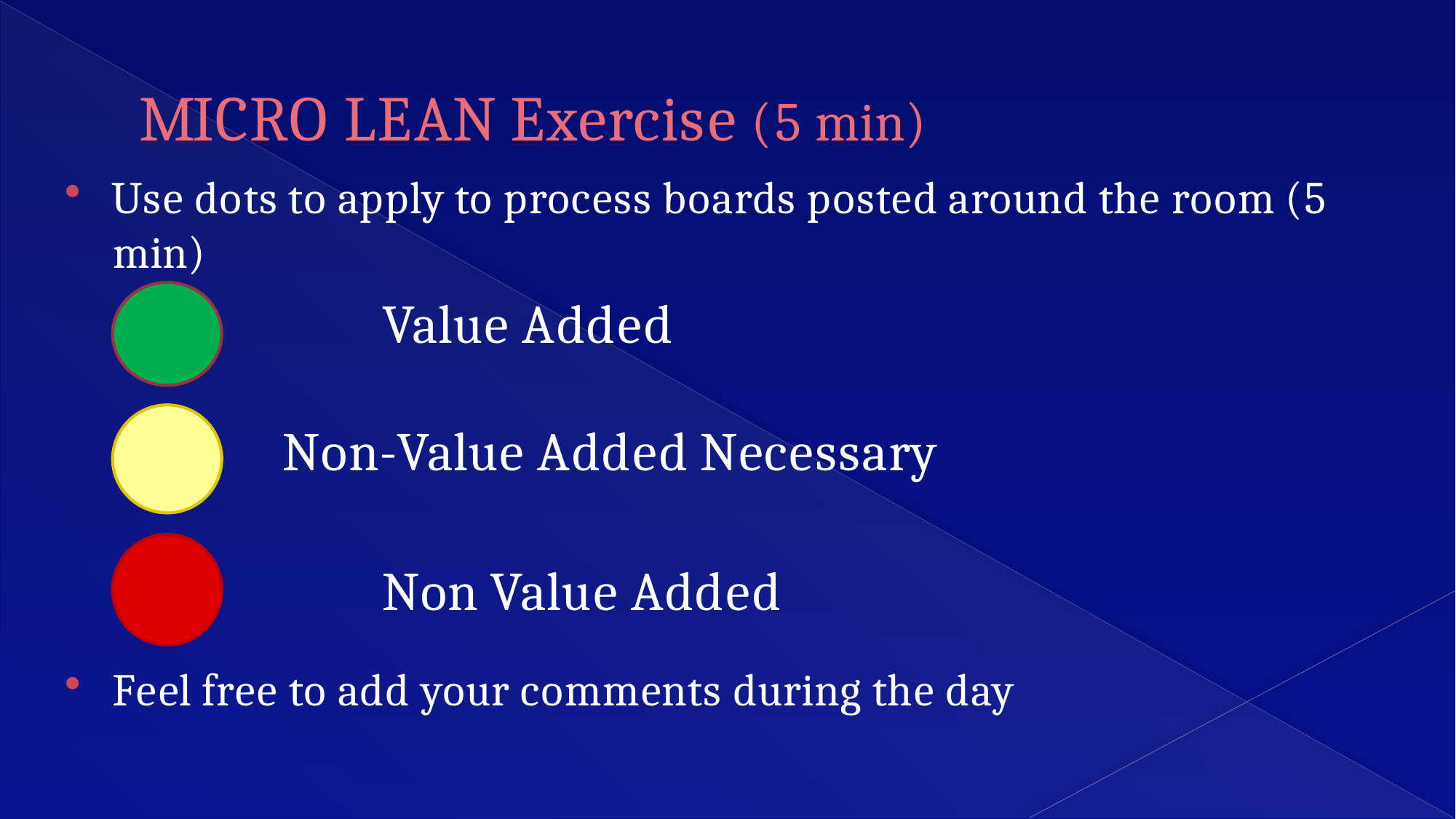

# MICRO LEAN Exercise (5 min)
Use dots to apply to process boards posted around the room (5 min)
		Value Added

Non-Value Added Necessary

		Non Value Added

Feel free to add your comments during the day